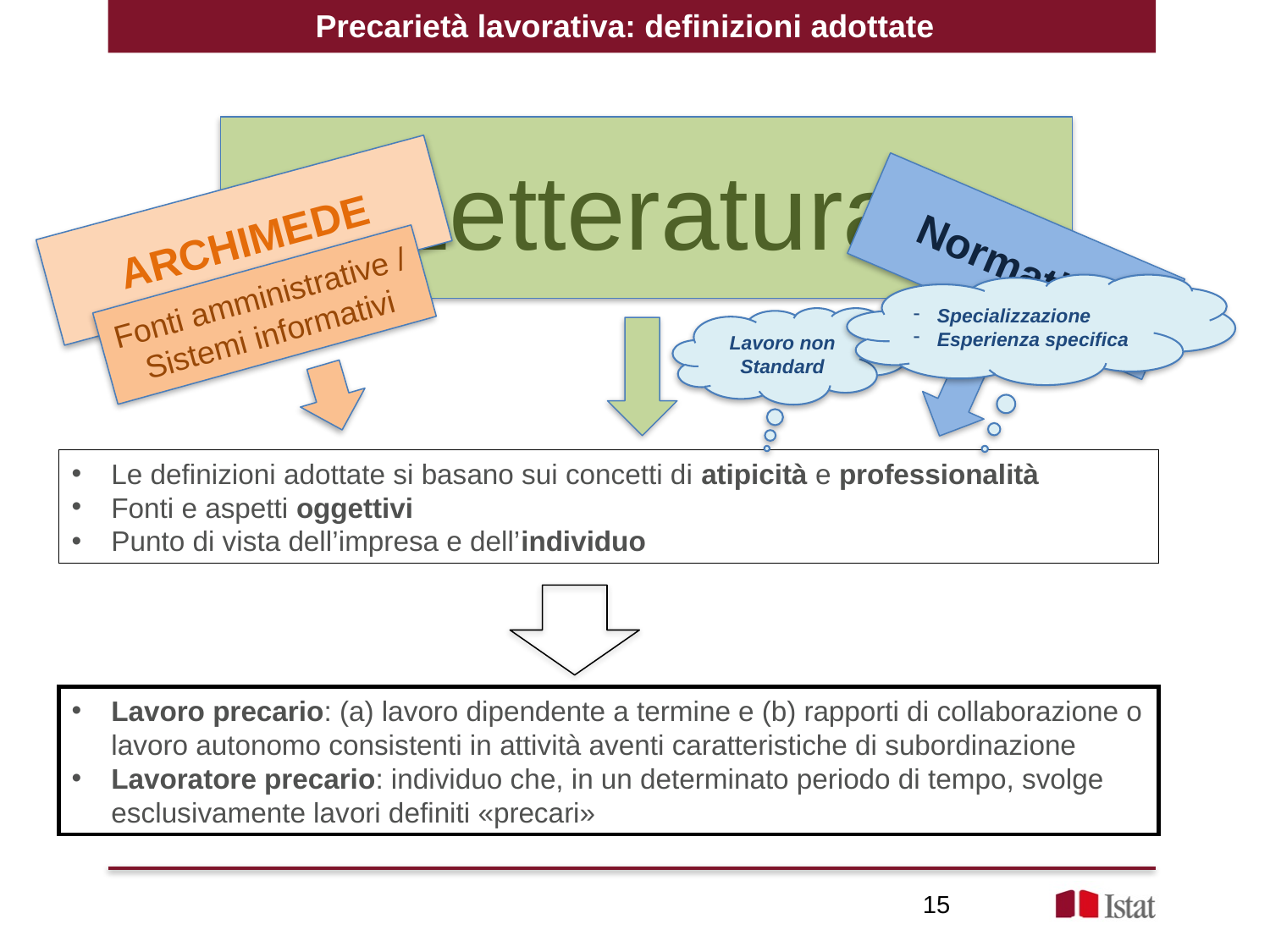

Precarietà lavorativa: definizioni adottate

Letteratura

ARCHIMEDE
Normativa
Fonti amministrative /
Sistemi informativi
Specializzazione
Esperienza specifica
Lavoro non Standard

Le definizioni adottate si basano sui concetti di atipicità e professionalità
Fonti e aspetti oggettivi
Punto di vista dell’impresa e dell’individuo

Lavoro precario: (a) lavoro dipendente a termine e (b) rapporti di collaborazione o lavoro autonomo consistenti in attività aventi caratteristiche di subordinazione
Lavoratore precario: individuo che, in un determinato periodo di tempo, svolge esclusivamente lavori definiti «precari»
15